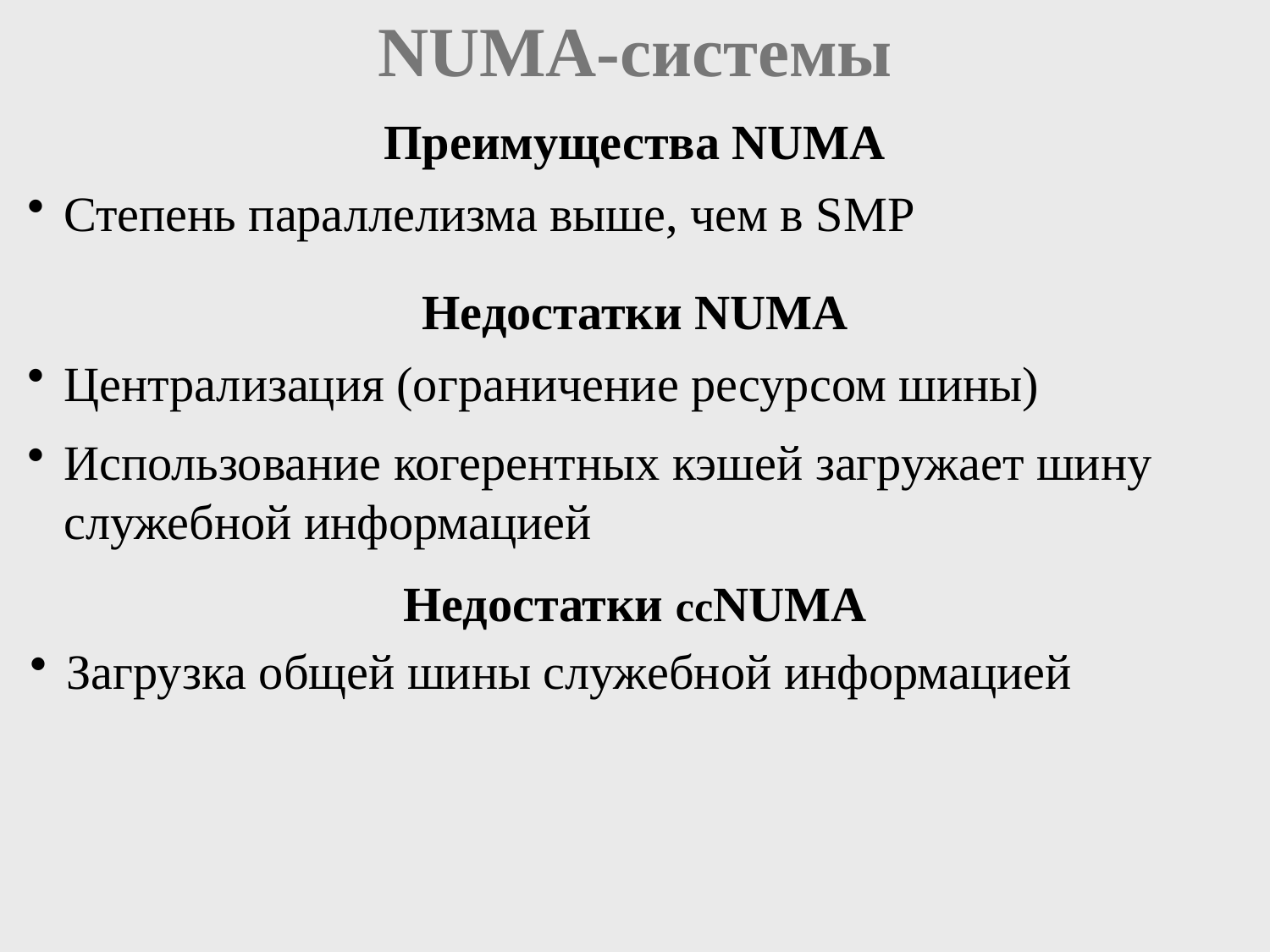

# NUMA-системы
Преимущества NUMA
Степень параллелизма выше, чем в SMP
Недостатки NUMA
Централизация (ограничение ресурсом шины)
Использование когерентных кэшей загружает шину служебной информацией
Недостатки ccNUMA
Загрузка общей шины служебной информацией